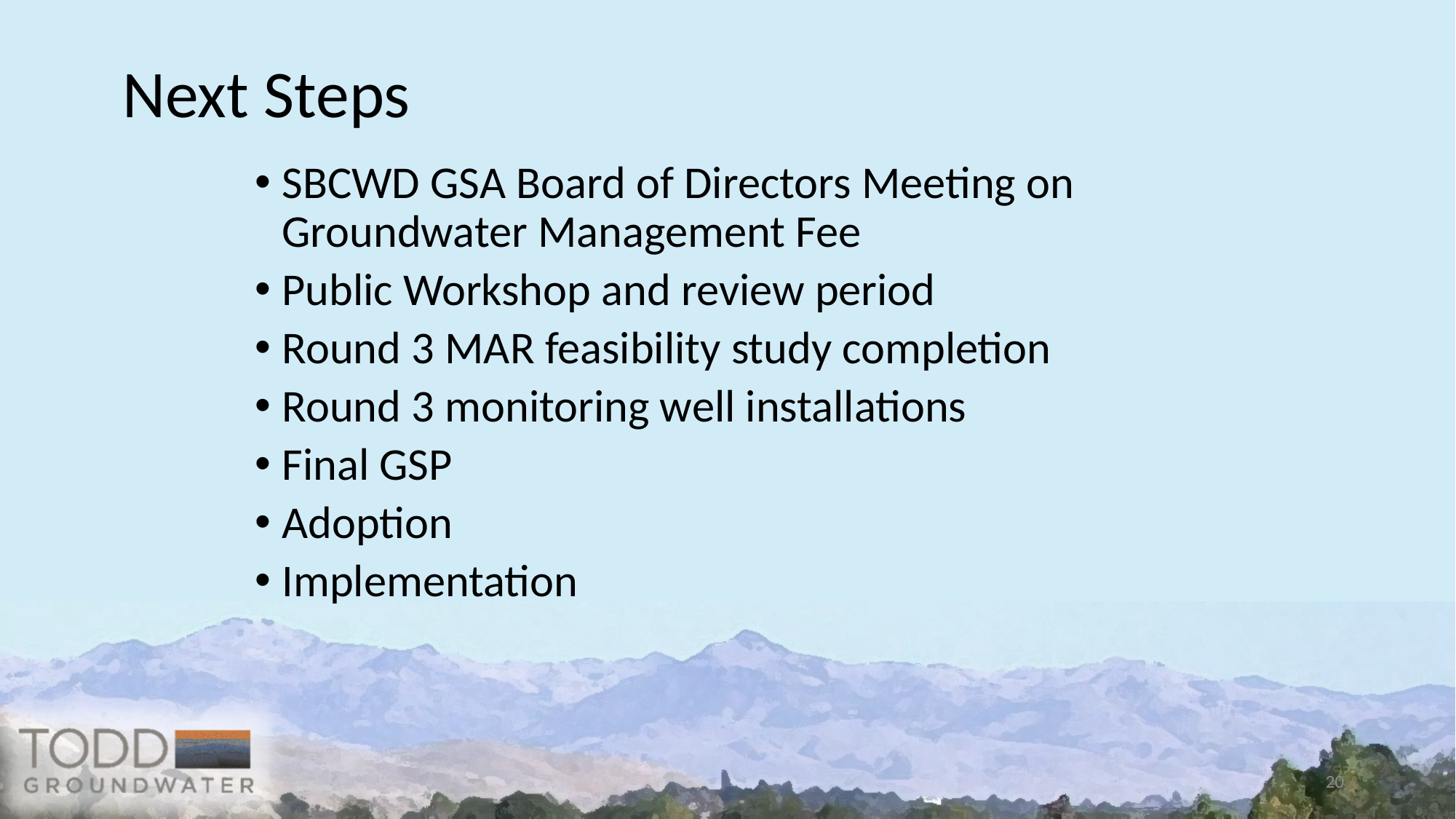

# Next Steps
SBCWD GSA Board of Directors Meeting on Groundwater Management Fee
Public Workshop and review period
Round 3 MAR feasibility study completion
Round 3 monitoring well installations
Final GSP
Adoption
Implementation

20